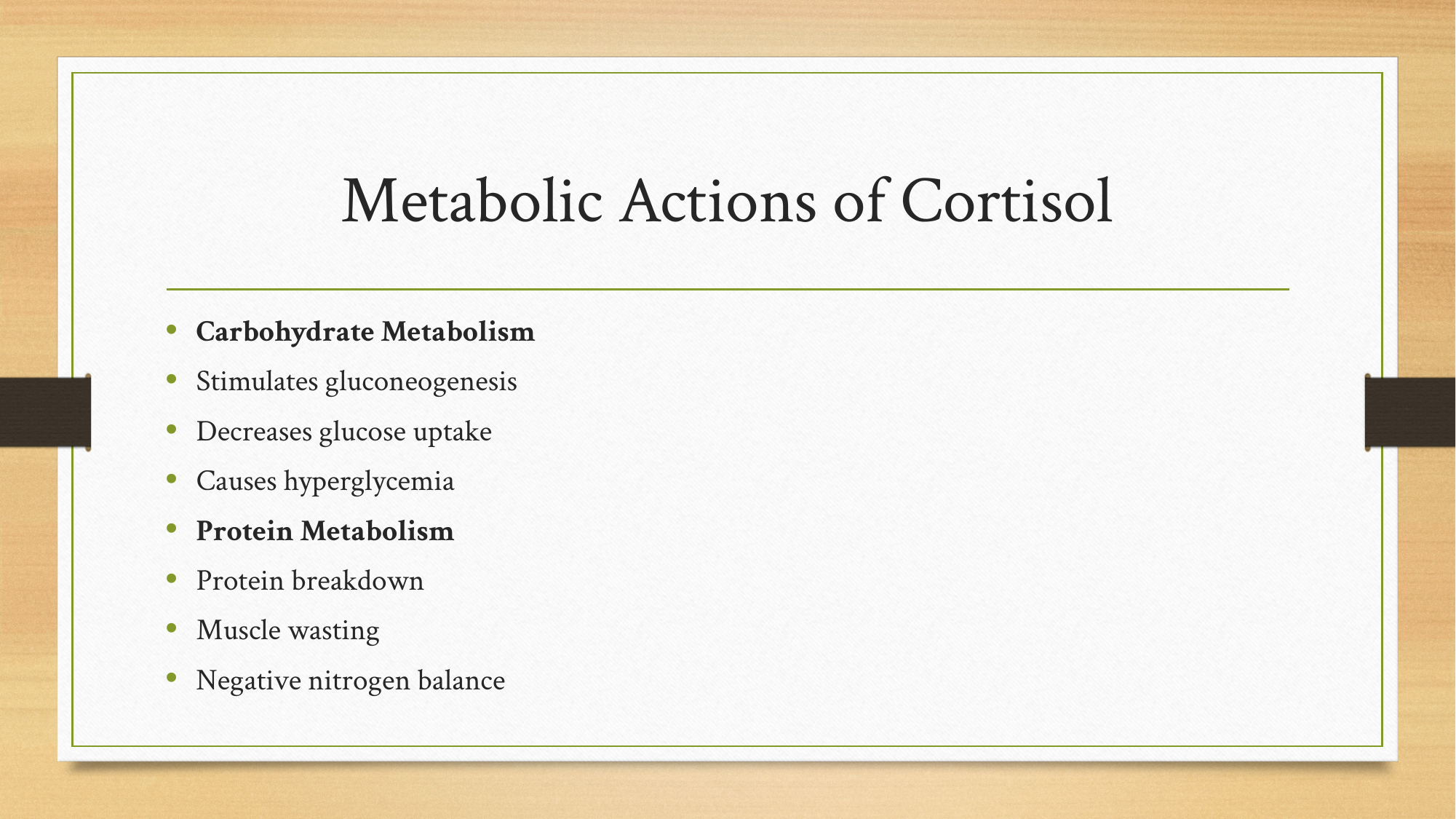

# Metabolic Actions of Cortisol
Carbohydrate Metabolism
Stimulates gluconeogenesis
Decreases glucose uptake
Causes hyperglycemia
Protein Metabolism
Protein breakdown
Muscle wasting
Negative nitrogen balance